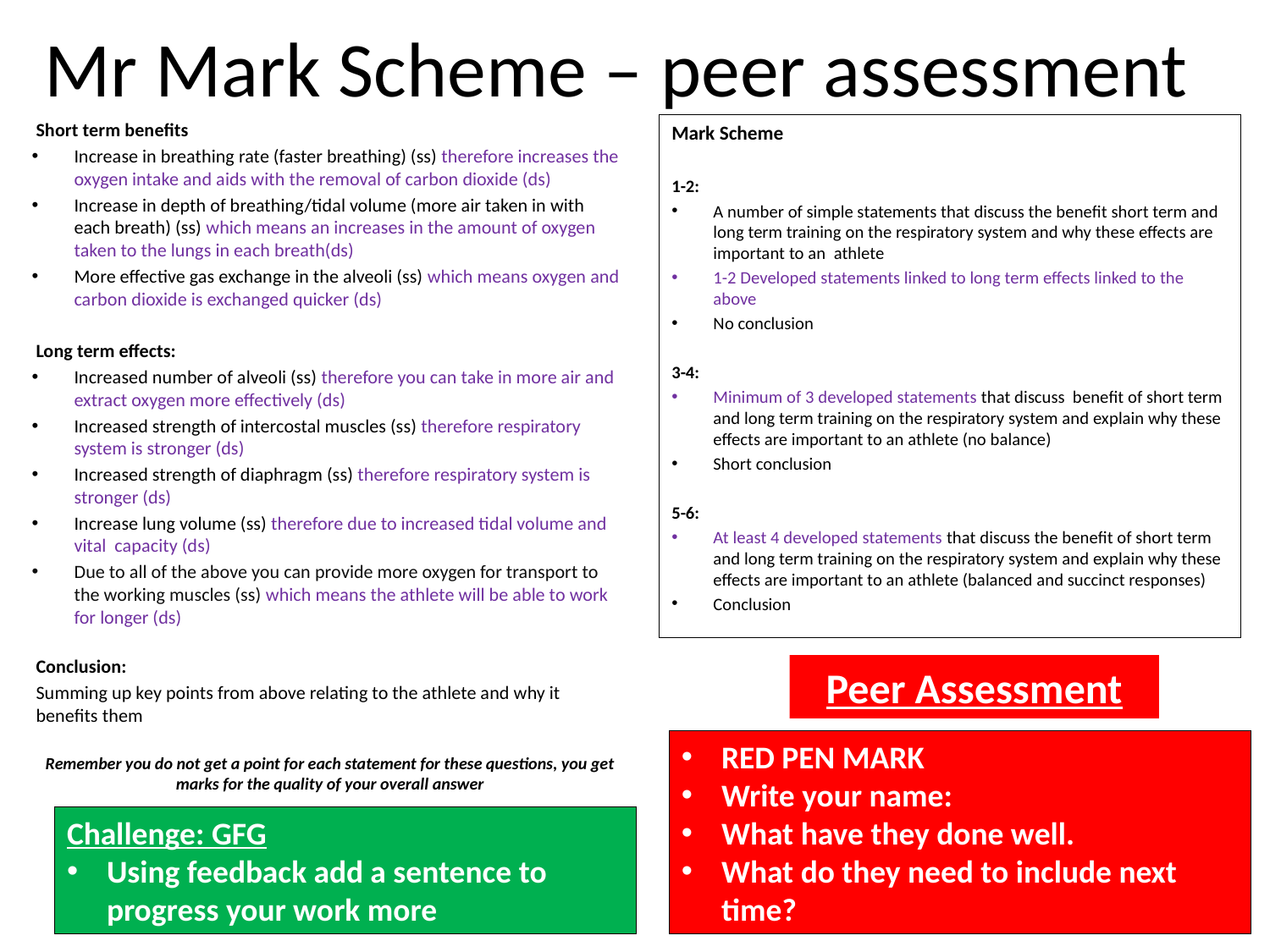

# Mr Mark Scheme – peer assessment
Short term benefits
Increase in breathing rate (faster breathing) (ss) therefore increases the  oxygen intake and aids with the removal of carbon dioxide (ds)
Increase in depth of breathing/tidal volume (more air taken in with each breath) (ss) which means an increases in the amount of oxygen taken to the lungs in each breath(ds)
More effective gas exchange in the alveoli (ss) which means oxygen and carbon dioxide is exchanged quicker (ds)

Long term effects:
Increased number of alveoli (ss) therefore you can take in more air and extract oxygen more effectively (ds)
Increased strength of intercostal muscles (ss) therefore respiratory system is stronger (ds)
Increased strength of diaphragm (ss) therefore respiratory system is stronger (ds)
Increase lung volume (ss) therefore due to increased tidal volume and vital  capacity (ds)
Due to all of the above you can provide more oxygen for transport to the working muscles (ss) which means the athlete will be able to work for longer (ds)

Conclusion:
Summing up key points from above relating to the athlete and why it benefits them

Remember you do not get a point for each statement for these questions, you get marks for the quality of your overall answer

Mark Scheme

1-2:
A number of simple statements that discuss the benefit short term and long term training on the respiratory system and why these effects are important to an  athlete
1-2 Developed statements linked to long term effects linked to the above
No conclusion

3-4:
Minimum of 3 developed statements that discuss  benefit of short term and long term training on the respiratory system and explain why these effects are important to an athlete (no balance)
Short conclusion

5-6:
At least 4 developed statements that discuss the benefit of short term and long term training on the respiratory system and explain why these effects are important to an athlete (balanced and succinct responses)
Conclusion
Peer Assessment
RED PEN MARK
Write your name:
What have they done well.
What do they need to include next time?
Challenge: GFG
Using feedback add a sentence to progress your work more